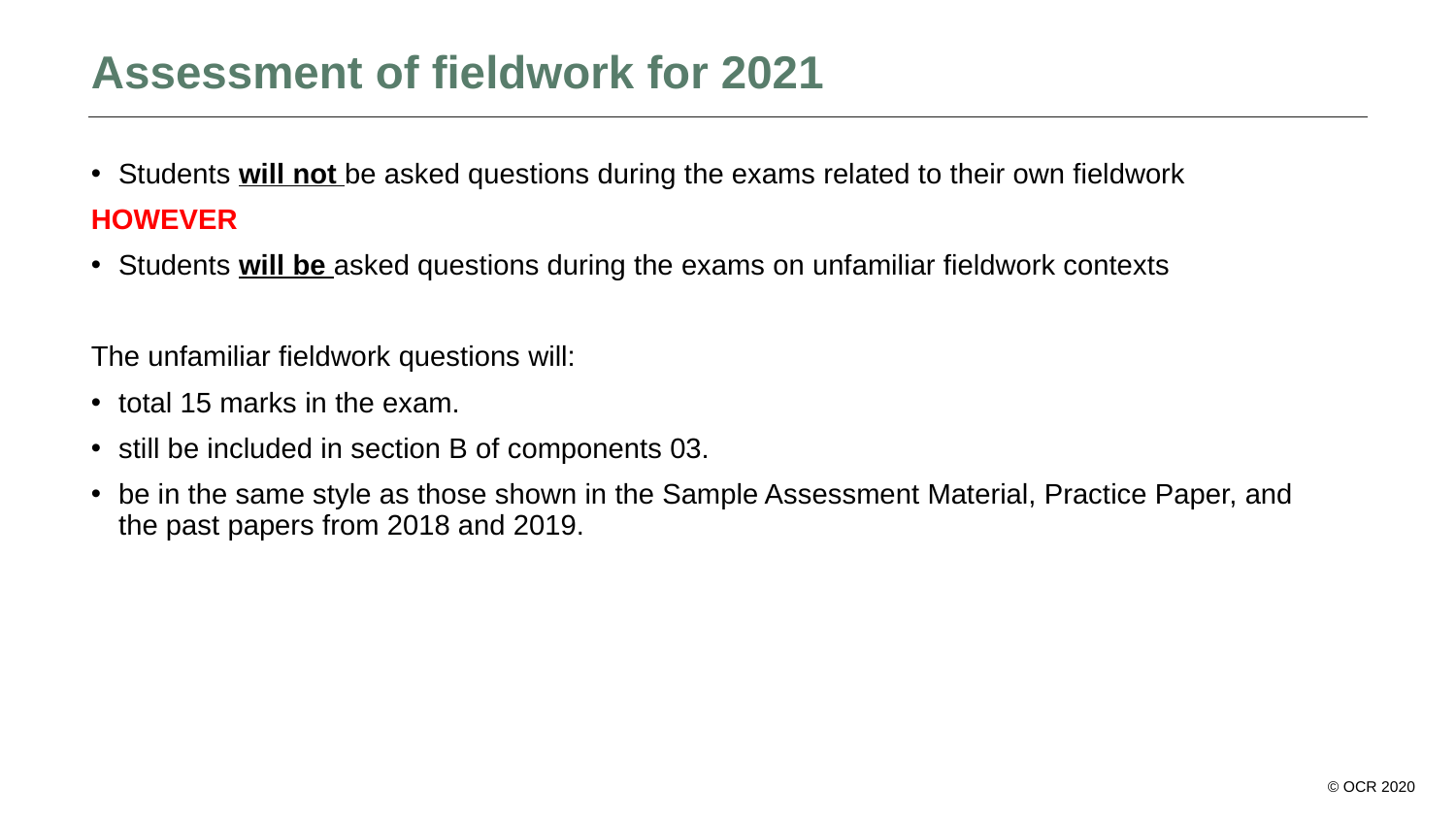

# Assessment of fieldwork for 2021

Students will not be asked questions during the exams related to their own fieldwork
HOWEVER
Students will be asked questions during the exams on unfamiliar fieldwork contexts

The unfamiliar fieldwork questions will:
total 15 marks in the exam.
still be included in section B of components 03.
be in the same style as those shown in the Sample Assessment Material, Practice Paper, and the past papers from 2018 and 2019.

© OCR 2020